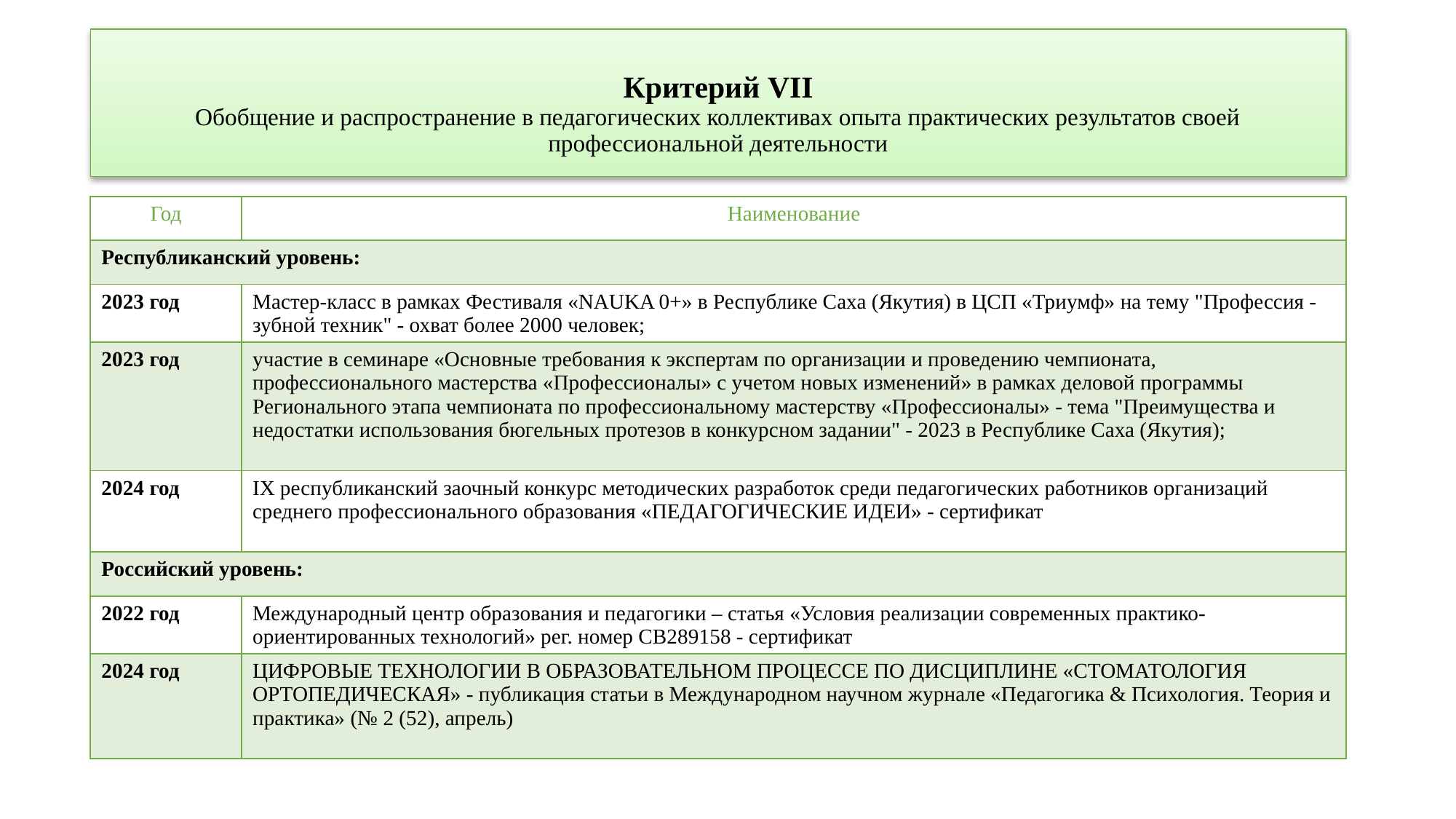

# Критерий VII Обобщение и распространение в педагогических коллективах опыта практических результатов своей профессиональной деятельности
| Год | Наименование |
| --- | --- |
| Республиканский уровень: |  |
| 2023 год | Мастер-класс в рамках Фестиваля «NAUKA 0+» в Республике Саха (Якутия) в ЦСП «Триумф» на тему "Профессия - зубной техник" - охват более 2000 человек; |
| 2023 год | участие в семинаре «Основные требования к экспертам по организации и проведению чемпионата, профессионального мастерства «Профессионалы» с учетом новых изменений» в рамках деловой программы Регионального этапа чемпионата по профессиональному мастерству «Профессионалы» - тема "Преимущества и недостатки использования бюгельных протезов в конкурсном задании" - 2023 в Республике Саха (Якутия); |
| 2024 год | IX республиканский заочный конкурс методических разработок среди педагогических работников организаций среднего профессионального образования «ПЕДАГОГИЧЕСКИЕ ИДЕИ» - сертификат |
| Российский уровень: |  |
| 2022 год | Международный центр образования и педагогики – статья «Условия реализации современных практико-ориентированных технологий» рег. номер СВ289158 - сертификат |
| 2024 год | ЦИФРОВЫЕ ТЕХНОЛОГИИ В ОБРАЗОВАТЕЛЬНОМ ПРОЦЕССЕ ПО ДИСЦИПЛИНЕ «СТОМАТОЛОГИЯ ОРТОПЕДИЧЕСКАЯ» - публикация статьи в Международном научном журнале «Педагогика & Психология. Теория и практика» (№ 2 (52), апрель) |